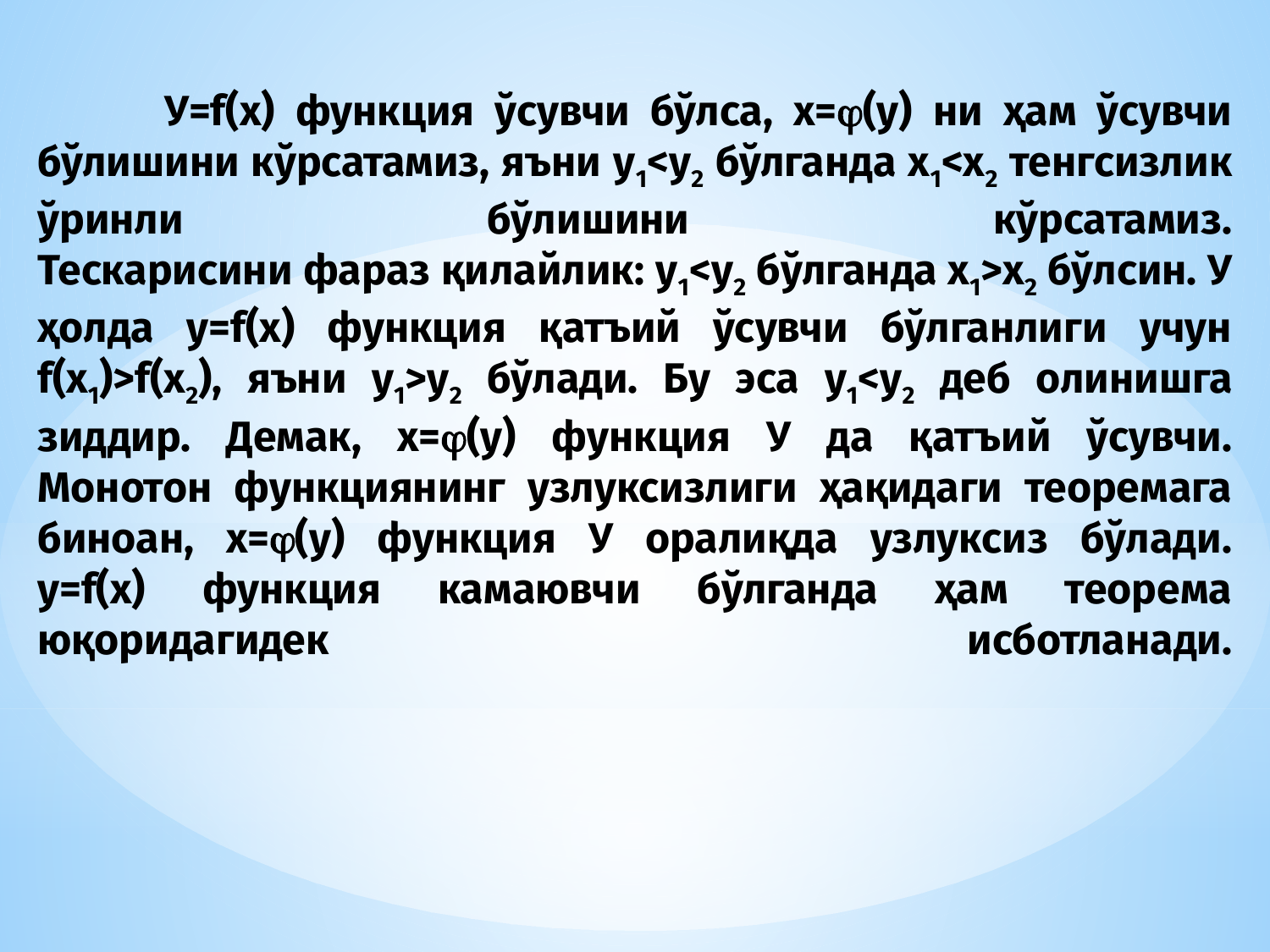

# У=f(x) функция ўсувчи бўлса, х=ϕ(y) ни ҳам ўсувчи бўлишини кўрсатамиз, яъни y1<y2 бўлганда x1<x2 тенгсизлик ўринли бўлишини кўрсатамиз. Тескарисини фараз қилайлик: y1<y2 бўлганда x1>x2 бўлсин. У ҳолда y=f(x) функция қатъий ўсувчи бўлганлиги учун f(x1)>f(x2), яъни y1>y2 бўлади. Бу эса y1<y2 деб олинишга зиддир. Демак, х=ϕ(y) функция У да қатъий ўсувчи. Монотон функциянинг узлуксизлиги ҳақидаги теоремага биноан, х=ϕ(y) функция У оралиқда узлуксиз бўлади. у=f(x) функция камаювчи бўлганда ҳам теорема юқоридагидек исботланади.